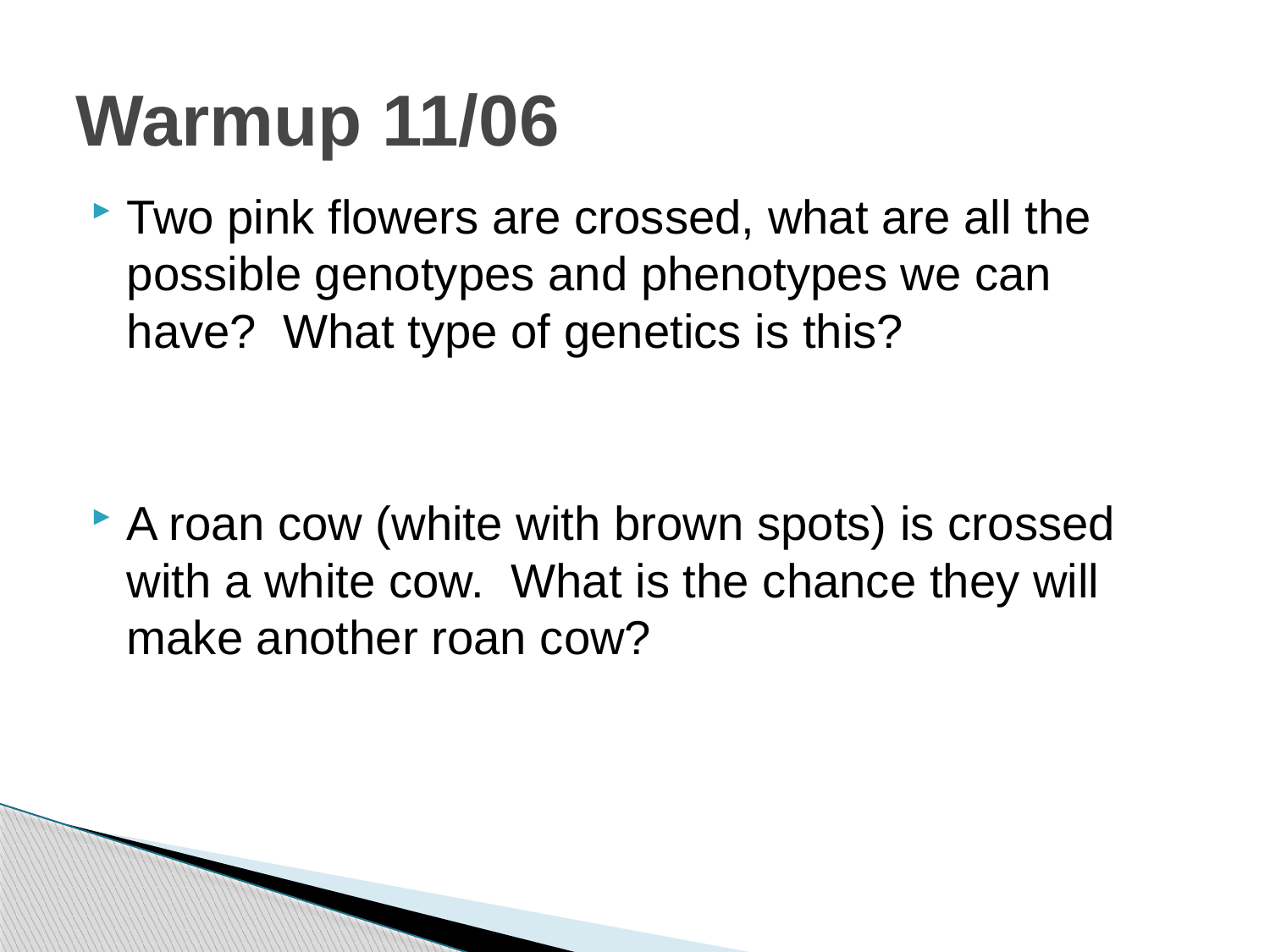

# Warmup 11/06
Two pink flowers are crossed, what are all the possible genotypes and phenotypes we can have?  What type of genetics is this?

A roan cow (white with brown spots) is crossed with a white cow.  What is the chance they will make another roan cow?